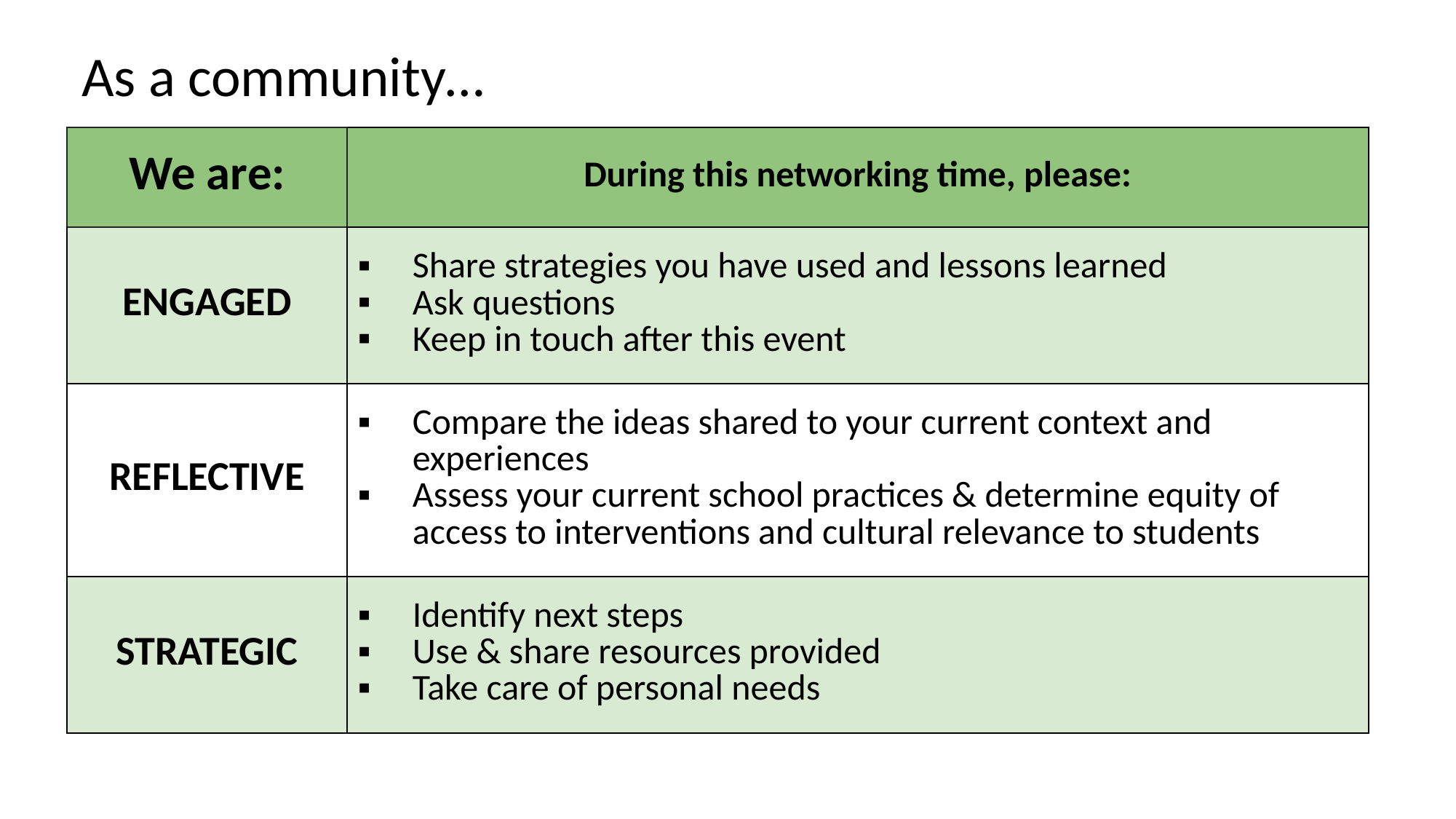

# As a community…
| We are: | During this networking time, please: |
| --- | --- |
| ENGAGED | Share strategies you have used and lessons learned Ask questions Keep in touch after this event |
| REFLECTIVE | Compare the ideas shared to your current context and experiences Assess your current school practices & determine equity of access to interventions and cultural relevance to students |
| STRATEGIC | Identify next steps Use & share resources provided Take care of personal needs |